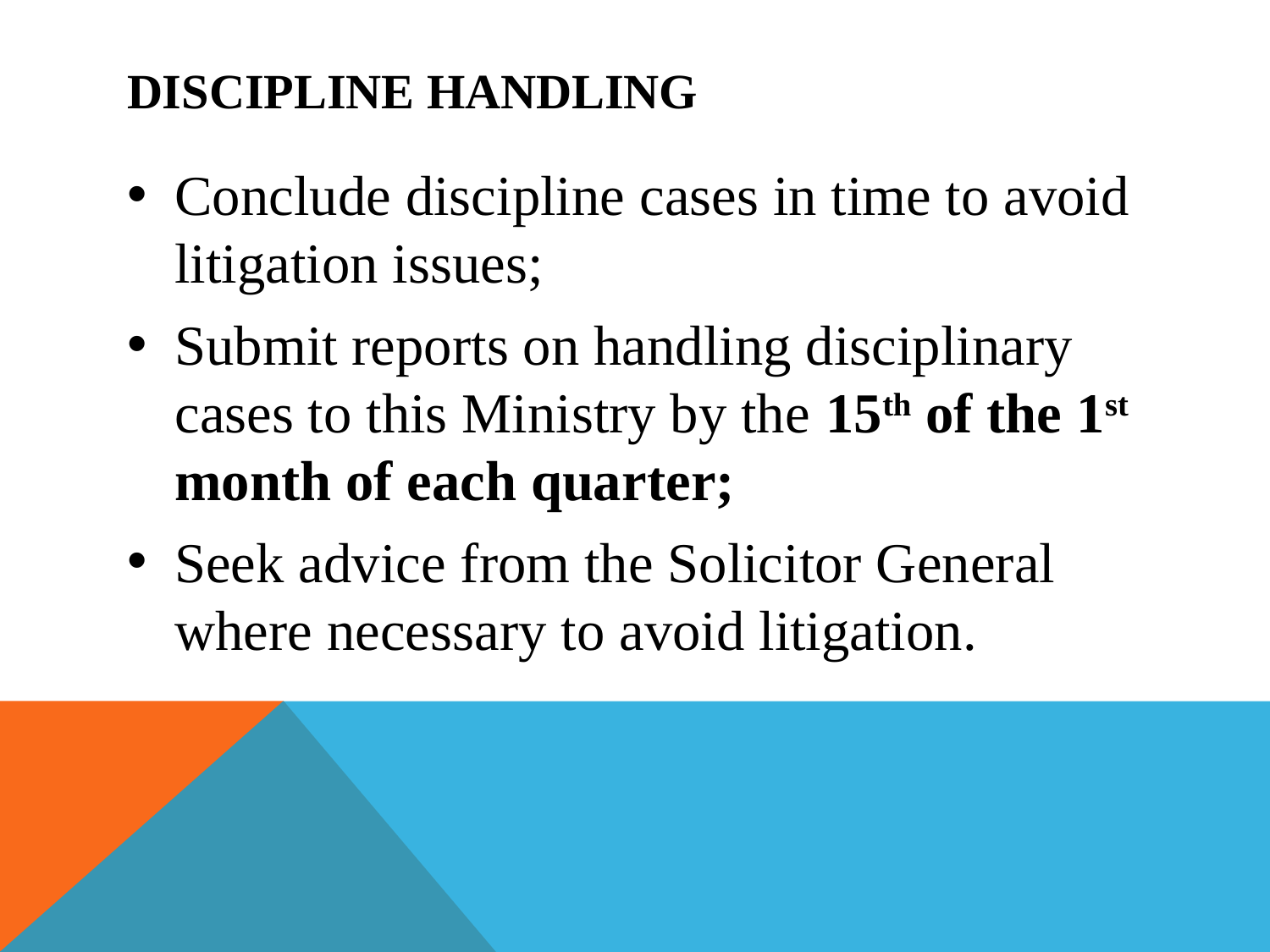

# DISCIPLINE HANDLING
Conclude discipline cases in time to avoid litigation issues;
Submit reports on handling disciplinary cases to this Ministry by the 15th of the 1st month of each quarter;
Seek advice from the Solicitor General where necessary to avoid litigation.